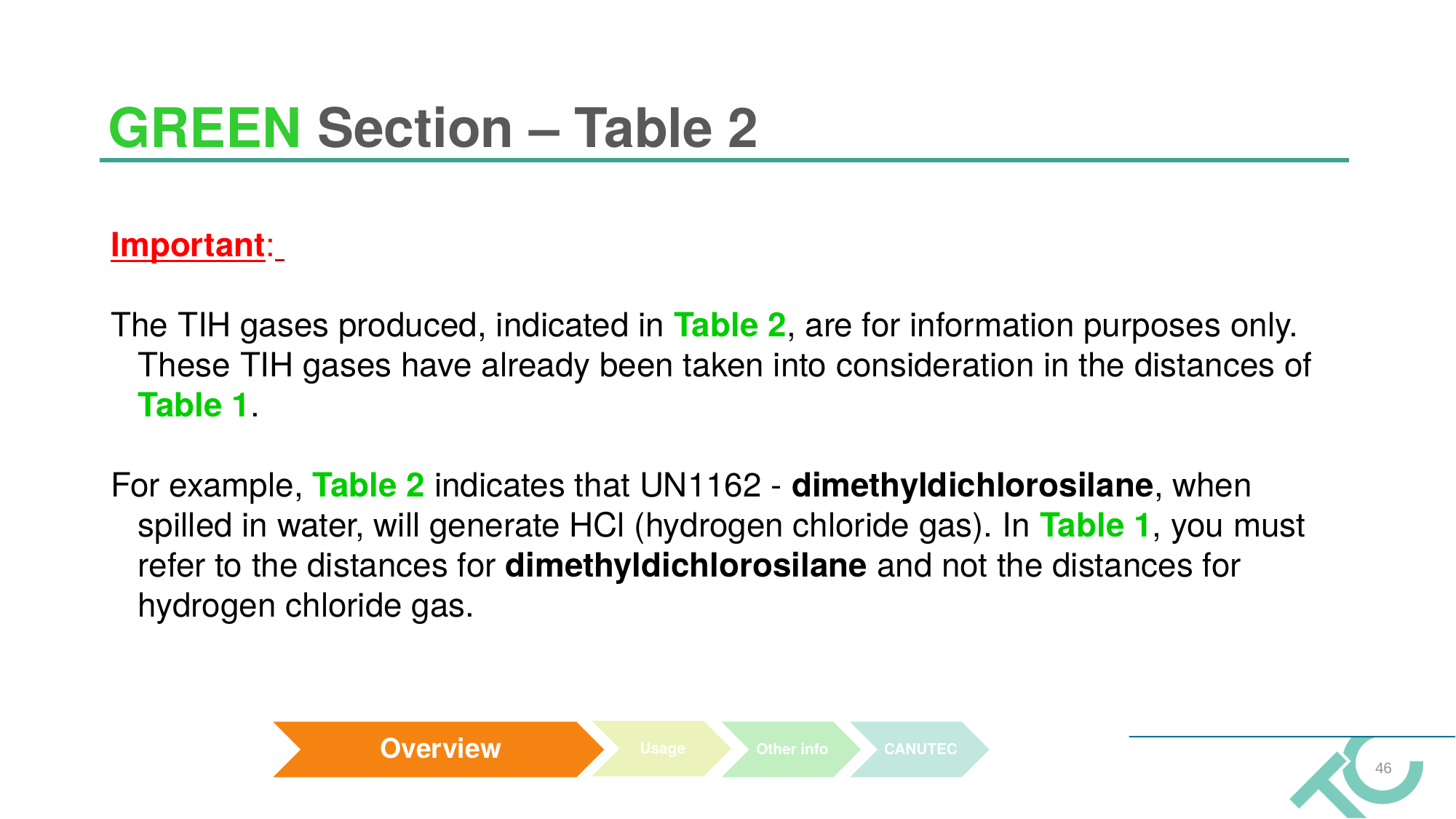

# GREEN Section – Table 2
Important:

The TIH gases produced, indicated in Table 2, are for information purposes only. These TIH gases have already been taken into consideration in the distances of Table 1.

For example, Table 2 indicates that UN1162 - dimethyldichlorosilane, when spilled in water, will generate HCl (hydrogen chloride gas). In Table 1, you must refer to the distances for dimethyldichlorosilane and not the distances for hydrogen chloride gas.
Overview
Usage
Other info
CANUTEC
46